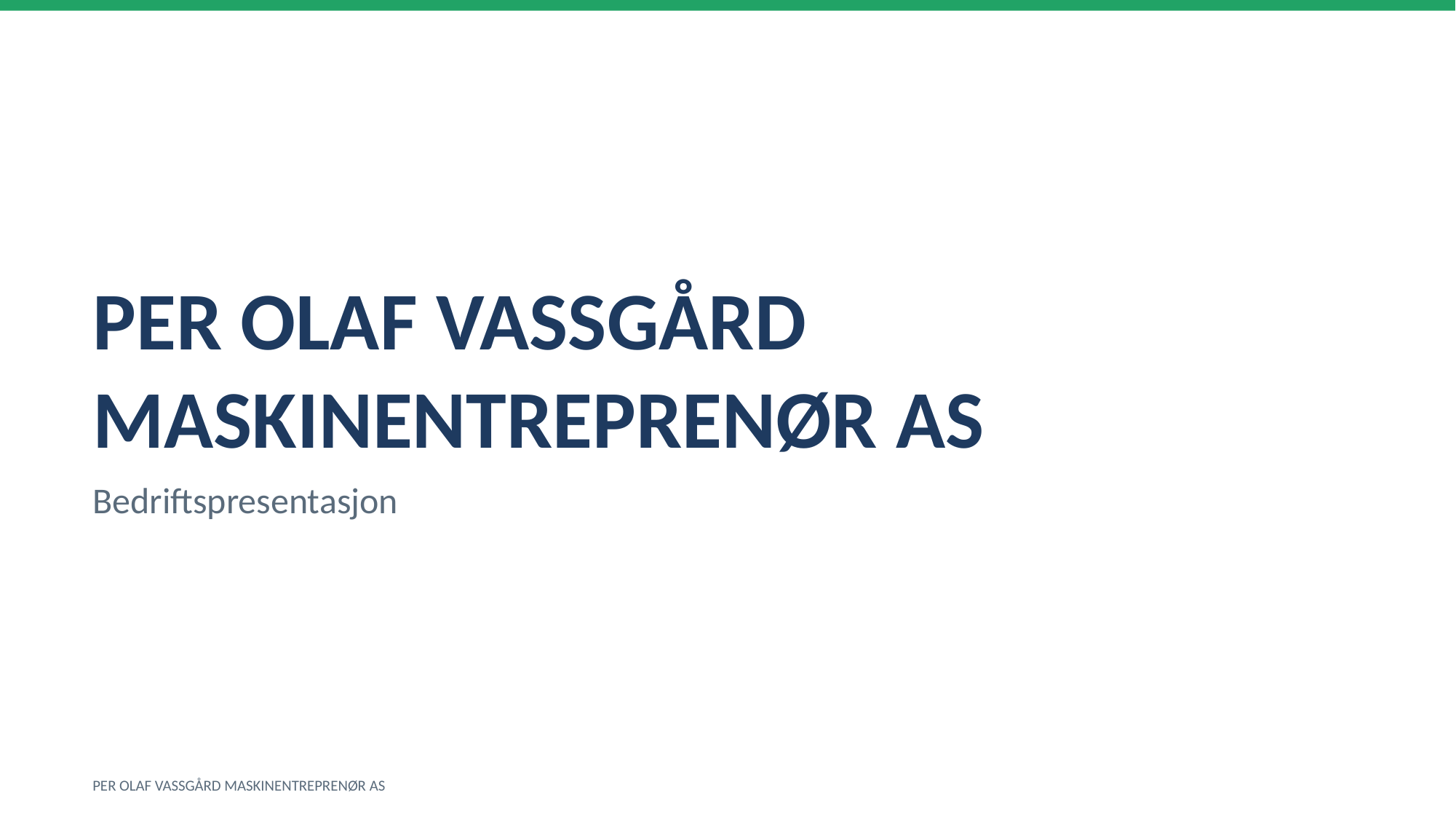

PER OLAF VASSGÅRD MASKINENTREPRENØR AS
Bedriftspresentasjon
PER OLAF VASSGÅRD MASKINENTREPRENØR AS